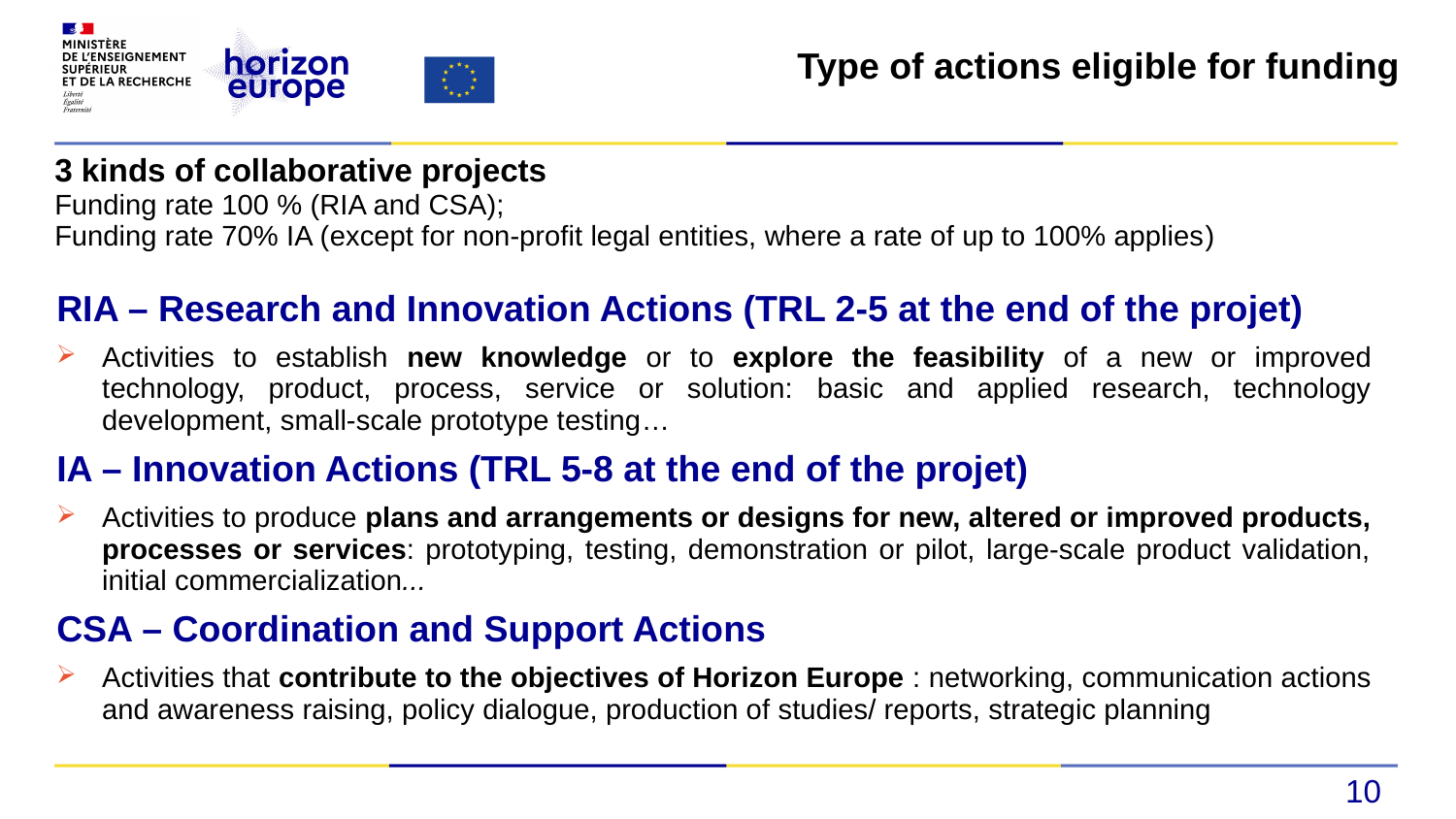

Type of actions eligible for funding
| 3 kinds of collaborative projects Funding rate 100 % (RIA and CSA);  Funding rate 70% IA (except for non-profit legal entities, where a rate of up to 100% applies) RIA – Research and Innovation Actions (TRL 2-5 at the end of the projet) Activities to establish new knowledge or to explore the feasibility of a new or improved technology, product, process, service or solution: basic and applied research, technology development, small-scale prototype testing… IA – Innovation Actions (TRL 5-8 at the end of the projet) Activities to produce plans and arrangements or designs for new, altered or improved products, processes or services: prototyping, testing, demonstration or pilot, large-scale product validation, initial commercialization... CSA – Coordination and Support Actions  Activities that contribute to the objectives of Horizon Europe : networking, communication actions and awareness raising, policy dialogue, production of studies/ reports, strategic planning |
| --- |